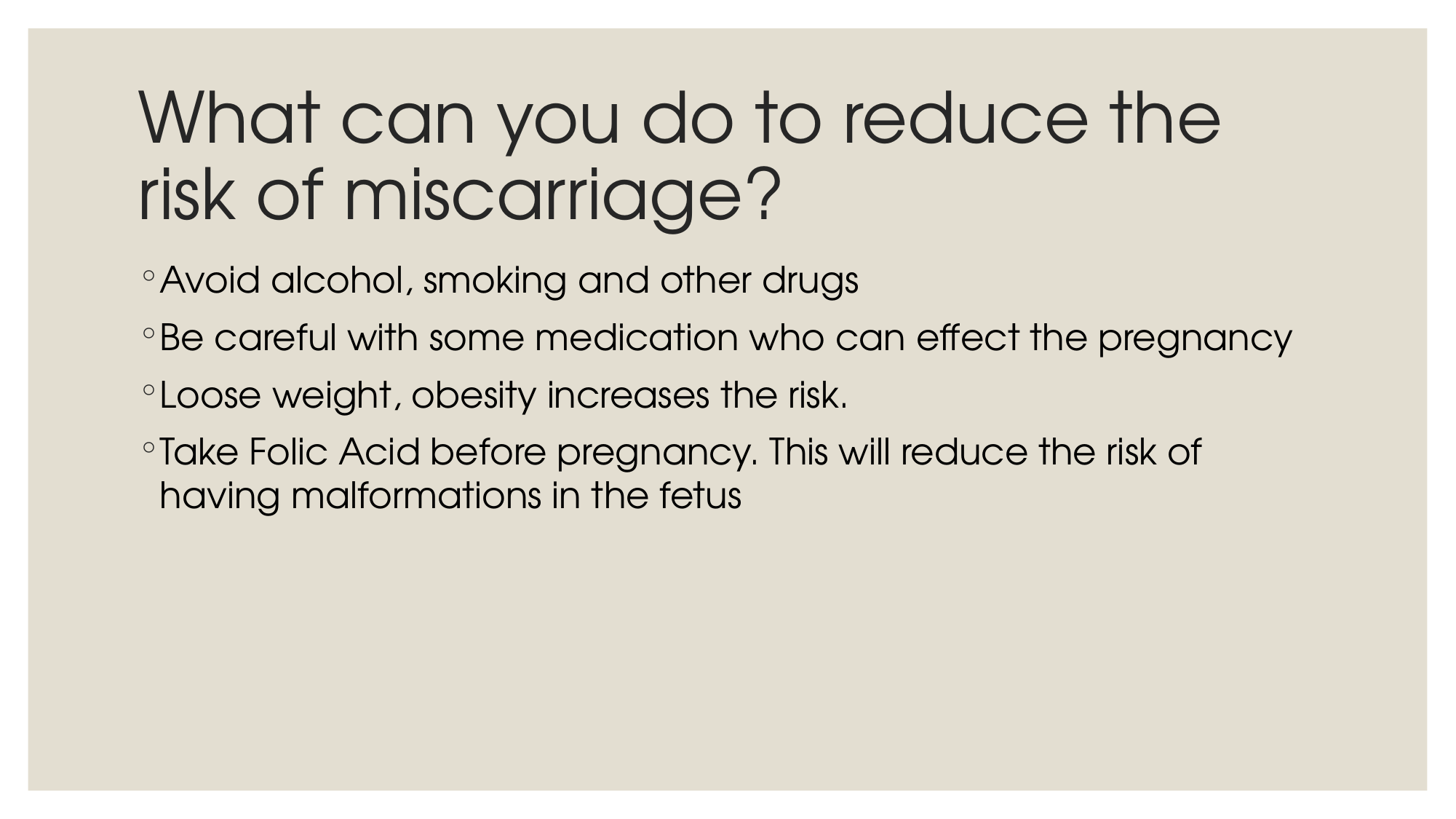

# What can you do to reduce the risk of miscarriage?
Avoid alcohol, smoking and other drugs
Be careful with some medication who can effect the pregnancy
Loose weight, obesity increases the risk.
Take Folic Acid before pregnancy. This will reduce the risk of having malformations in the fetus